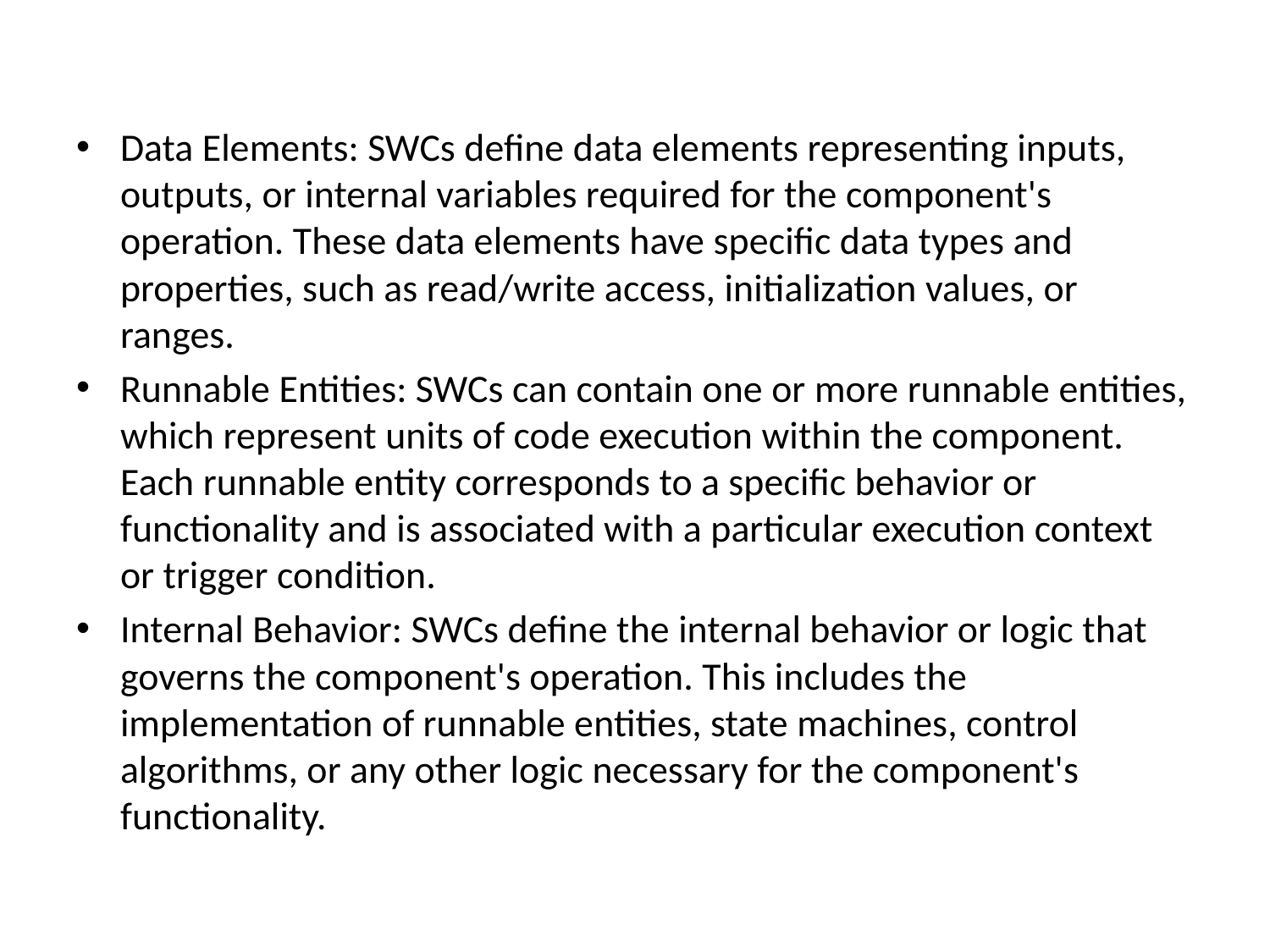

Data Elements: SWCs define data elements representing inputs, outputs, or internal variables required for the component's operation. These data elements have specific data types and properties, such as read/write access, initialization values, or ranges.
Runnable Entities: SWCs can contain one or more runnable entities, which represent units of code execution within the component. Each runnable entity corresponds to a specific behavior or functionality and is associated with a particular execution context or trigger condition.
Internal Behavior: SWCs define the internal behavior or logic that governs the component's operation. This includes the implementation of runnable entities, state machines, control algorithms, or any other logic necessary for the component's functionality.